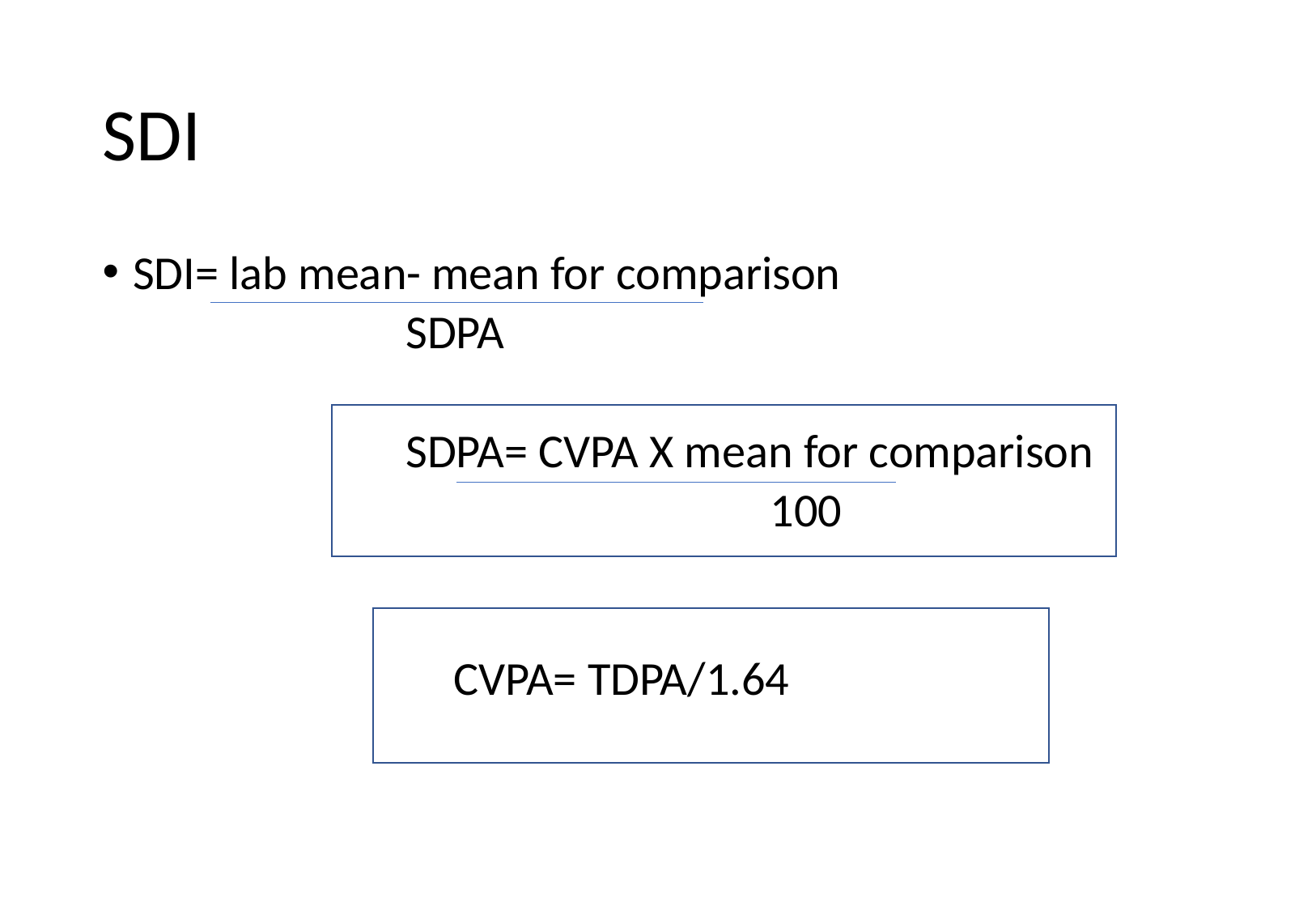

# SDI
SDI= lab mean- mean for comparison
SDPA

SDPA= CVPA X mean for comparison
			100

CVPA= TDPA/1.64